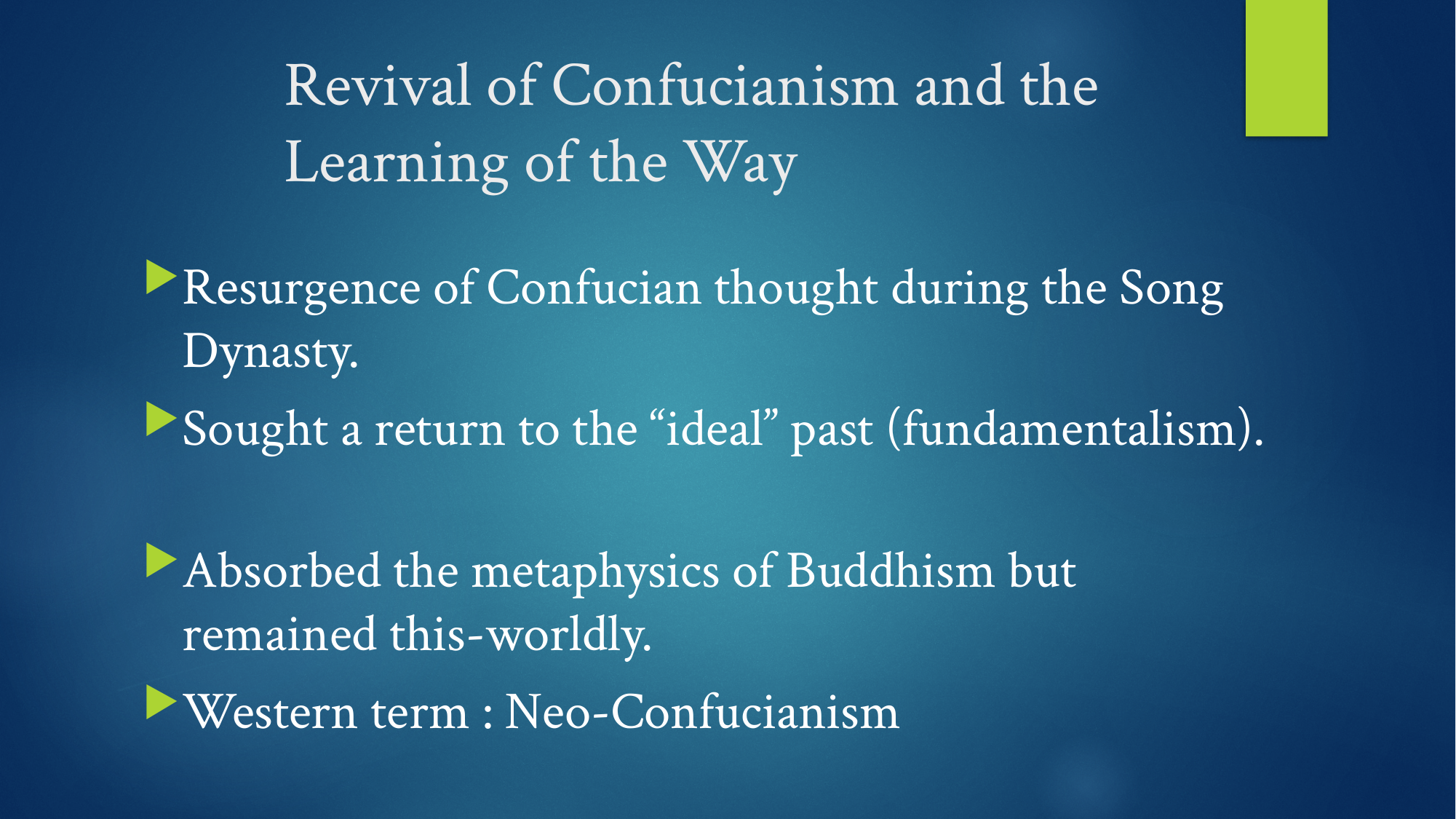

# Revival of Confucianism and the Learning of the Way
Resurgence of Confucian thought during the Song Dynasty.
Sought a return to the “ideal” past (fundamentalism).
Absorbed the metaphysics of Buddhism but remained this-worldly.
Western term : Neo-Confucianism